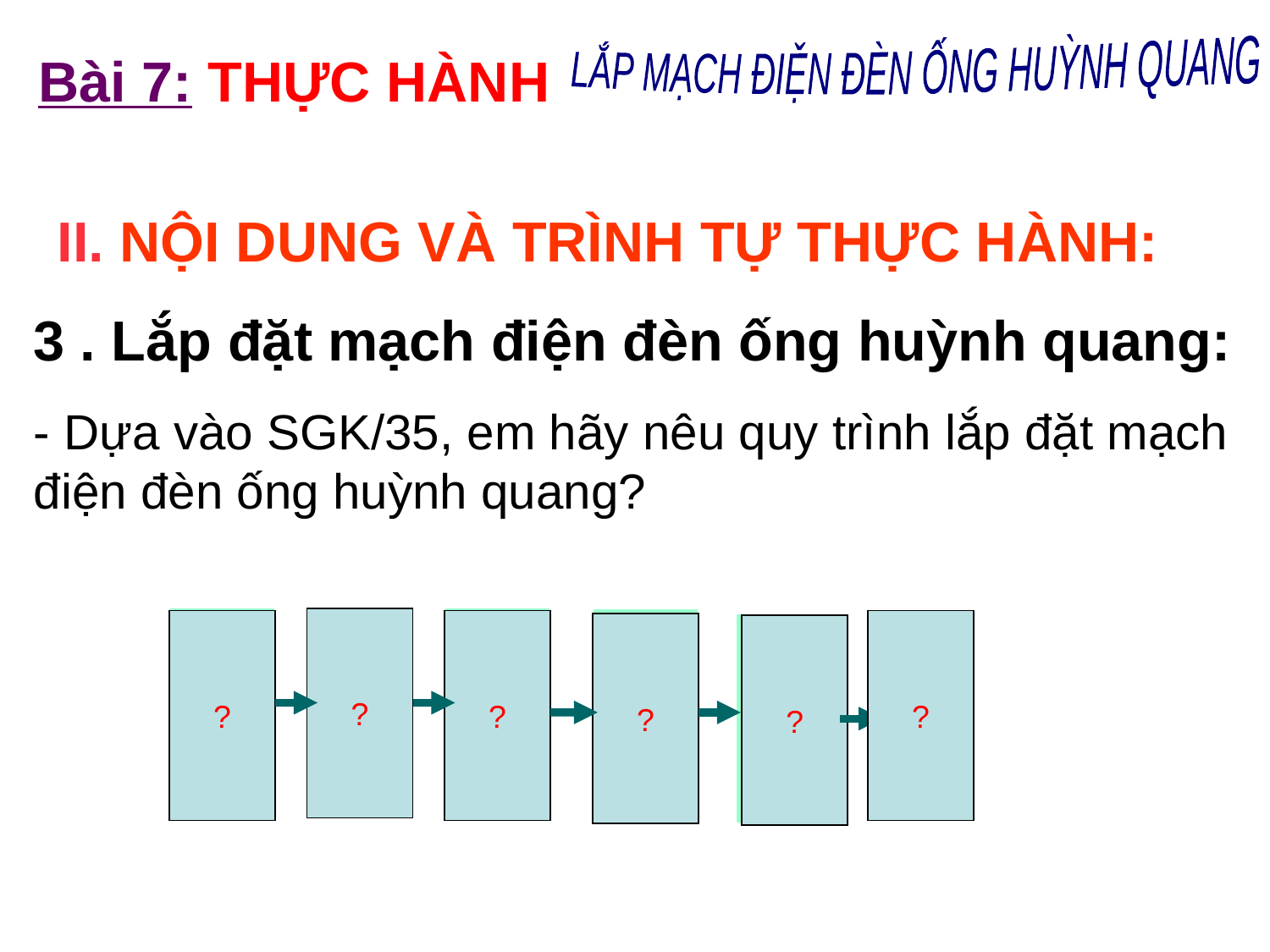

Bài 7: THỰC HÀNH
LẮP MẠCH ĐIỆN ĐÈN ỐNG HUỲNH QUANG
# II. NỘI DUNG VÀ TRÌNH TỰ THỰC HÀNH:
3 . Lắp đặt mạch điện đèn ống huỳnh quang:
- Dựa vào SGK/35, em hãy nêu quy trình lắp đặt mạch điện đèn ống huỳnh quang?
Vạch
dấu
Khoan
lỗ
Lắp
TBĐ
của BĐ
?
Nối
dây
bộ
đèn
Kiểm
 tra
?
?
?
?
Nối
dây
mạch
điện
?